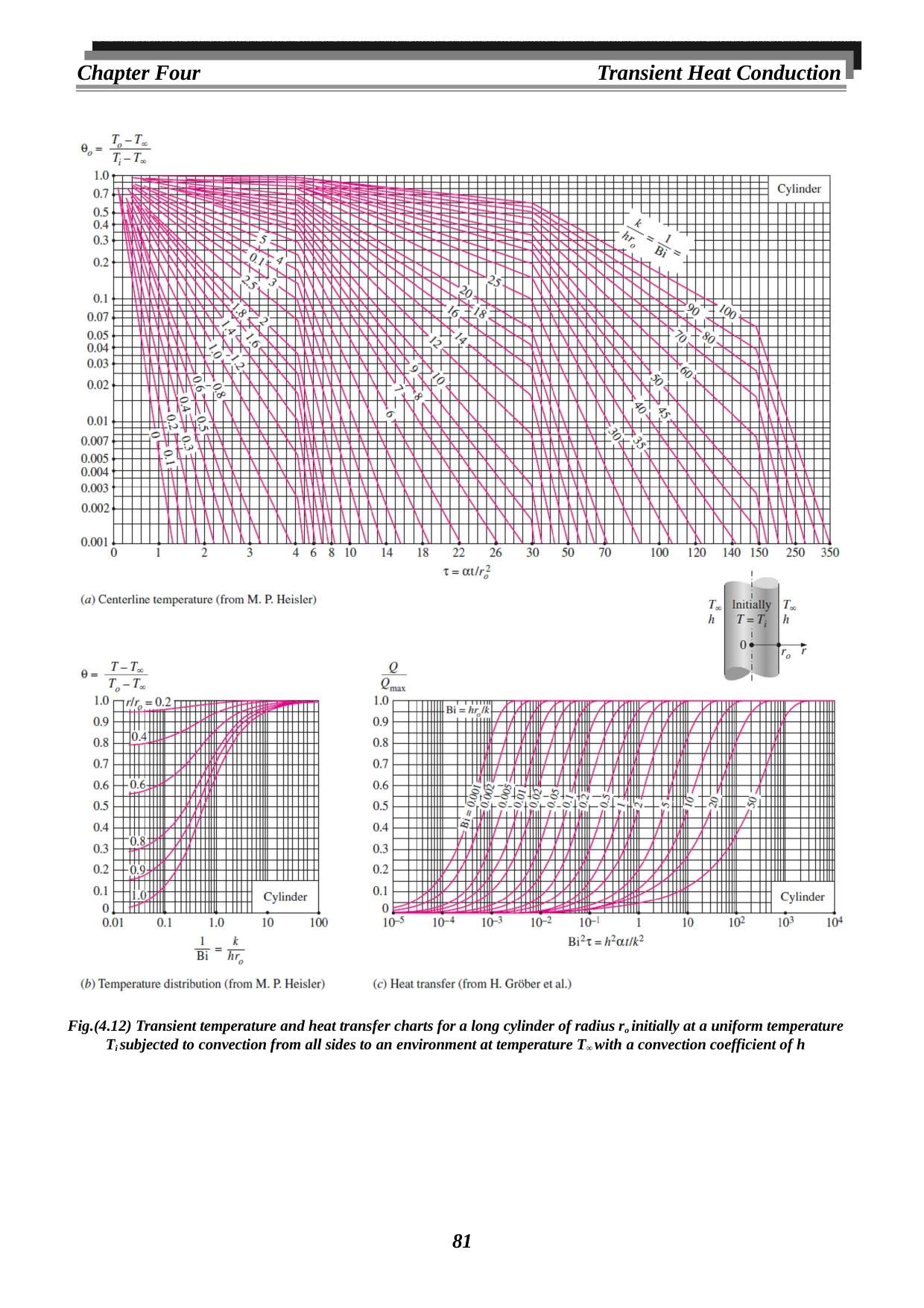

Chapter Four
Transient Heat Conduction

Fig.(4.12) Transient temperature and heat transfer charts for a long cylinder of radius ro initially at a uniform temperature  Ti subjected to convection from all sides to an environment at temperature T∞ with a convection coefficient of h
81